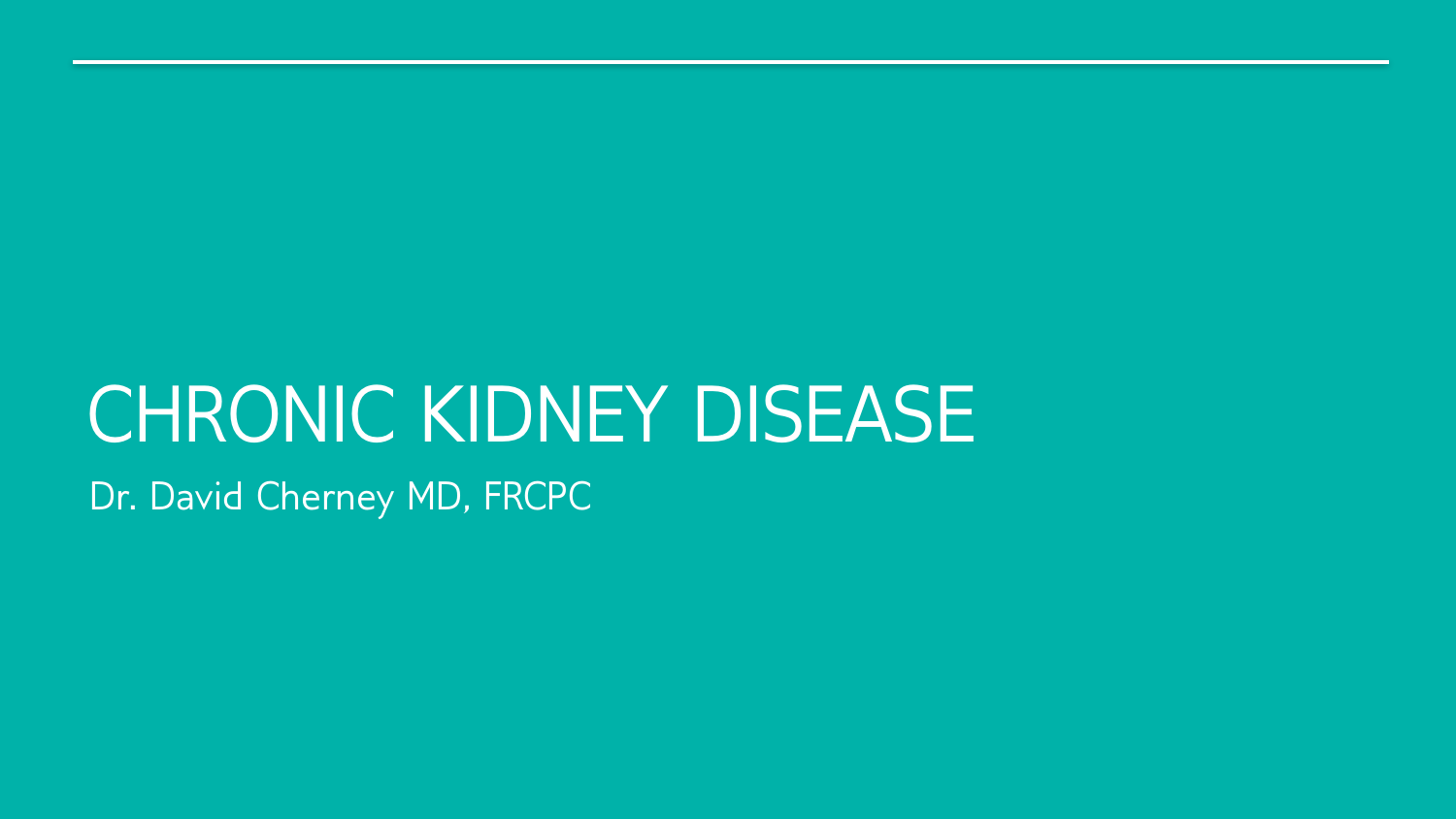

CHRONIC KIDNEY DISEASE
Dr. David Cherney MD, FRCPC